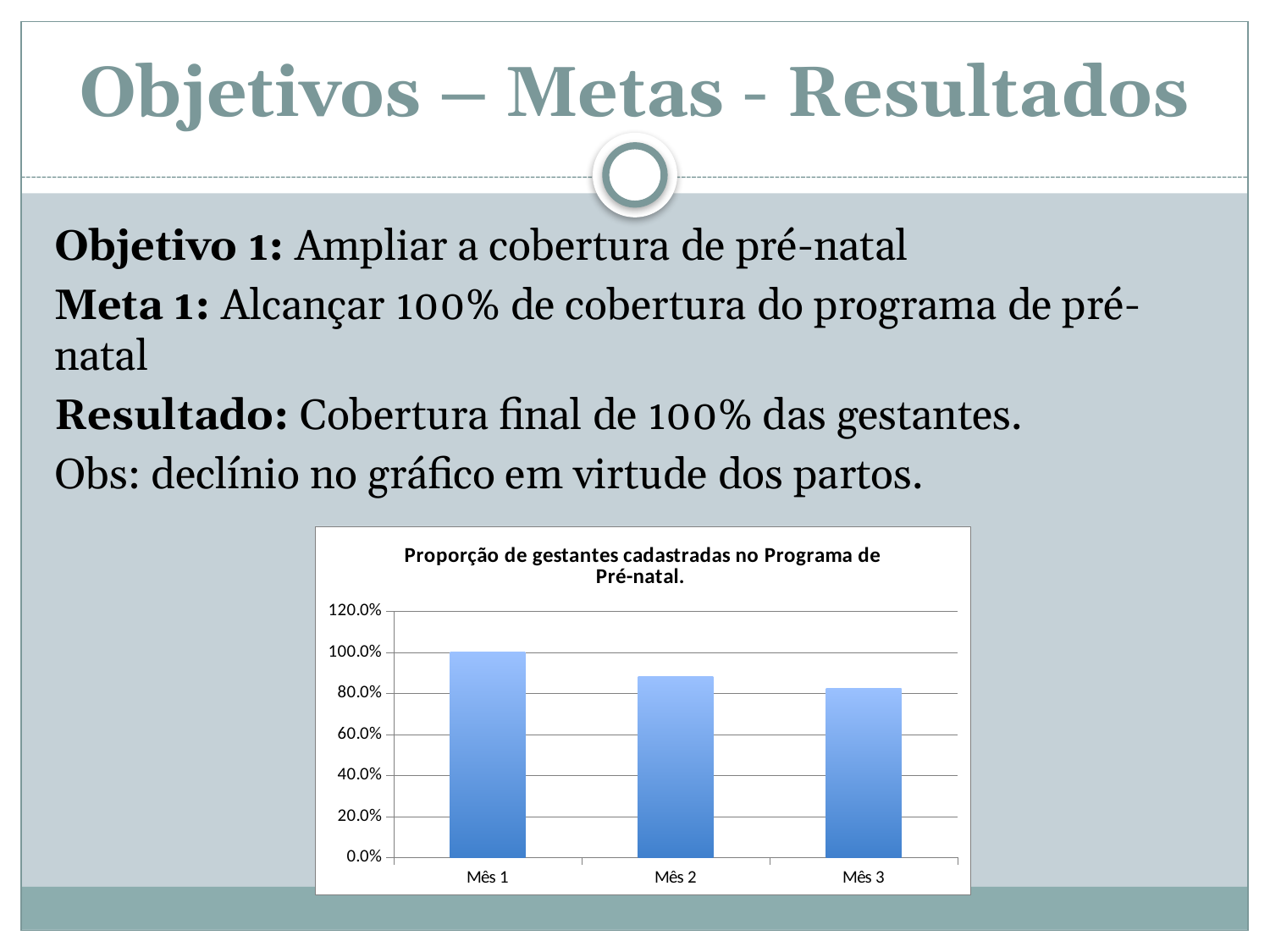

# Objetivos – Metas - Resultados
Objetivo 1: Ampliar a cobertura de pré-natal
Meta 1: Alcançar 100% de cobertura do programa de pré-natal
Resultado: Cobertura final de 100% das gestantes.
Obs: declínio no gráfico em virtude dos partos.

### Chart:

| Category | Proporção de gestantes cadastradas no Programa de Pré-natal.  |
|---|---|
| Mês 1 | 1.0 |
| Mês 2 | 0.8823529411764707 |
| Mês 3 | 0.8235294117647058 |